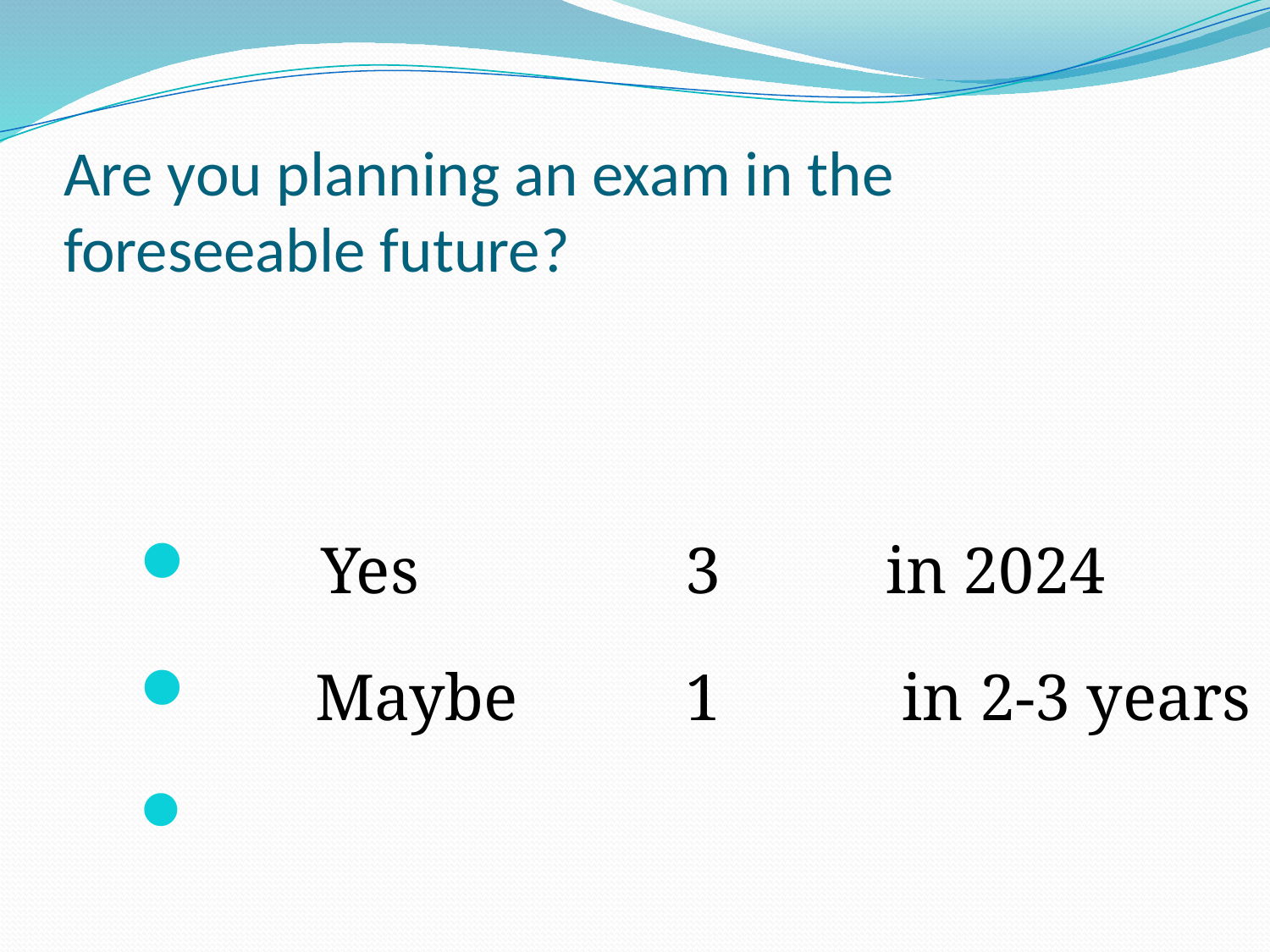

# Are you planning an exam in the foreseeable future?
	 Yes	  		3          in 2024
       Maybe		1           in 2-3 years